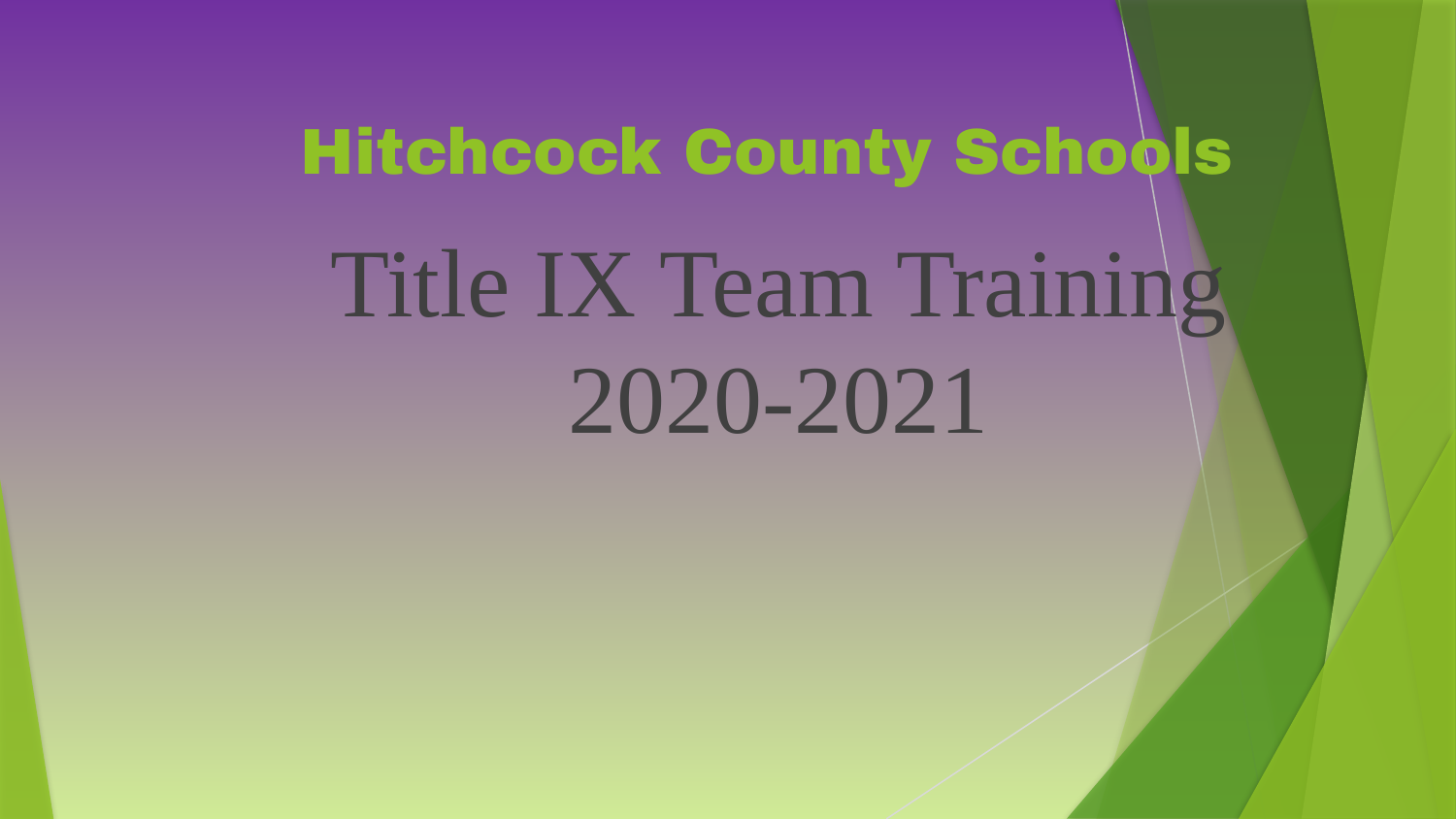

# Hitchcock County Schools
Title IX Team Training
2020-2021